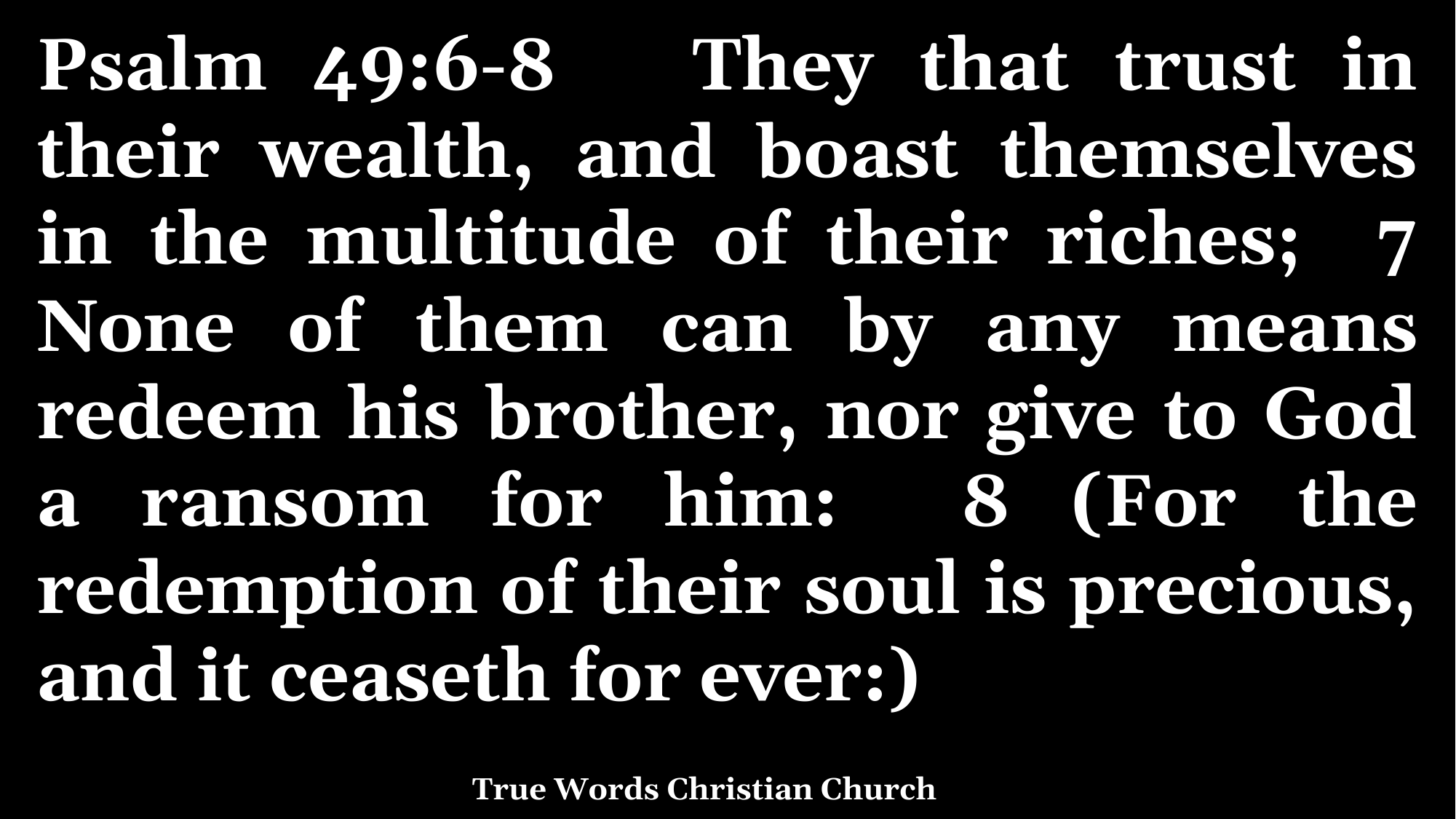

Psalm 49:6-8   They that trust in their wealth, and boast themselves in the multitude of their riches;  7 None of them can by any means redeem his brother, nor give to God a ransom for him:  8 (For the redemption of their soul is precious, and it ceaseth for ever:)
True Words Christian Church